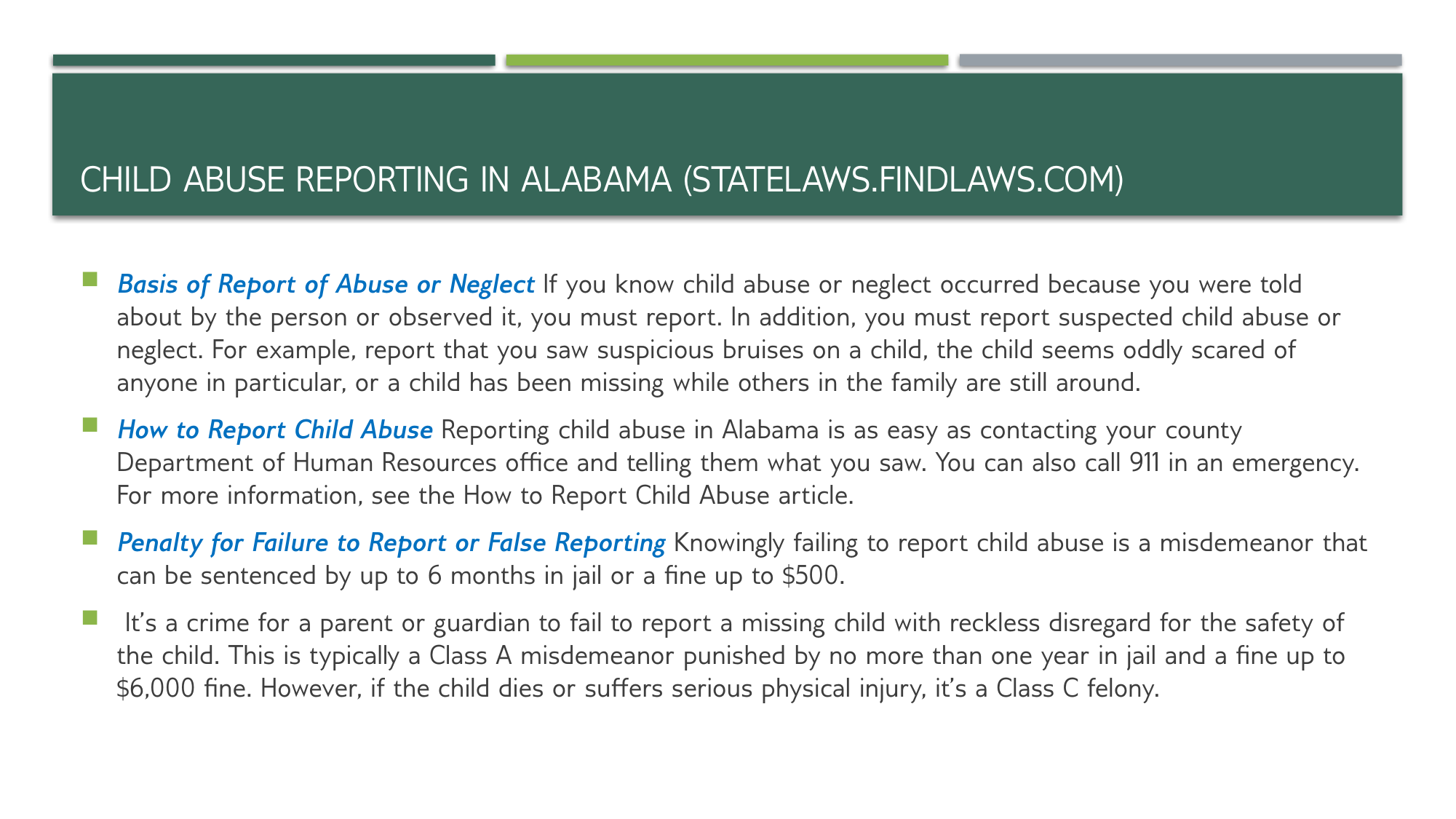

# Child abuse reporting in Alabama (statelaws.findlaws.com)
Basis of Report of Abuse or Neglect If you know child abuse or neglect occurred because you were told about by the person or observed it, you must report. In addition, you must report suspected child abuse or neglect. For example, report that you saw suspicious bruises on a child, the child seems oddly scared of anyone in particular, or a child has been missing while others in the family are still around.
How to Report Child Abuse Reporting child abuse in Alabama is as easy as contacting your county Department of Human Resources office and telling them what you saw. You can also call 911 in an emergency. For more information, see the How to Report Child Abuse article.
Penalty for Failure to Report or False Reporting Knowingly failing to report child abuse is a misdemeanor that can be sentenced by up to 6 months in jail or a fine up to $500.
 It’s a crime for a parent or guardian to fail to report a missing child with reckless disregard for the safety of the child. This is typically a Class A misdemeanor punished by no more than one year in jail and a fine up to $6,000 fine. However, if the child dies or suffers serious physical injury, it’s a Class C felony.